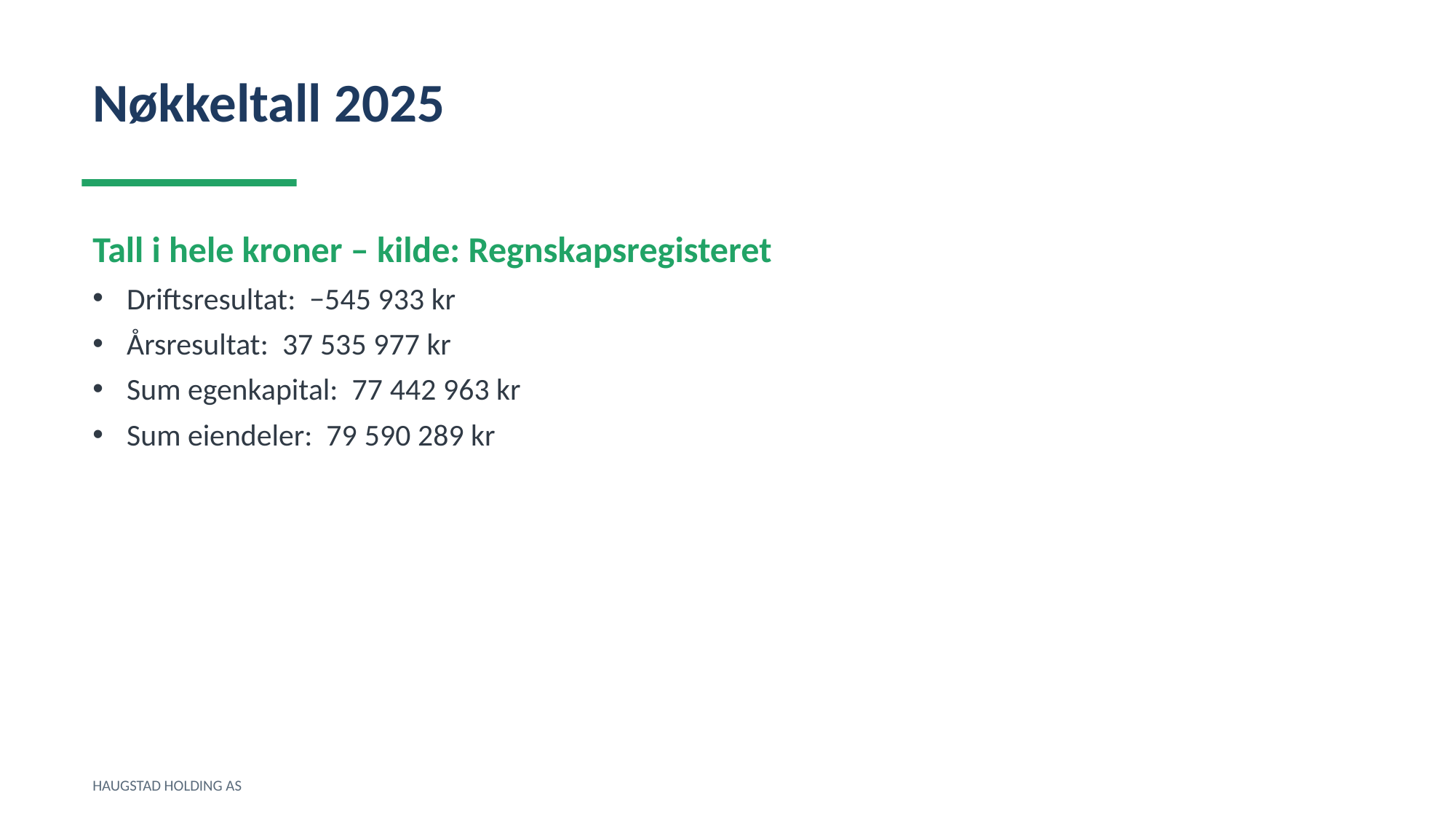

Nøkkeltall 2025

Tall i hele kroner – kilde: Regnskapsregisteret
Driftsresultat:  −545 933 kr
Årsresultat:  37 535 977 kr
Sum egenkapital:  77 442 963 kr
Sum eiendeler:  79 590 289 kr
HAUGSTAD HOLDING AS